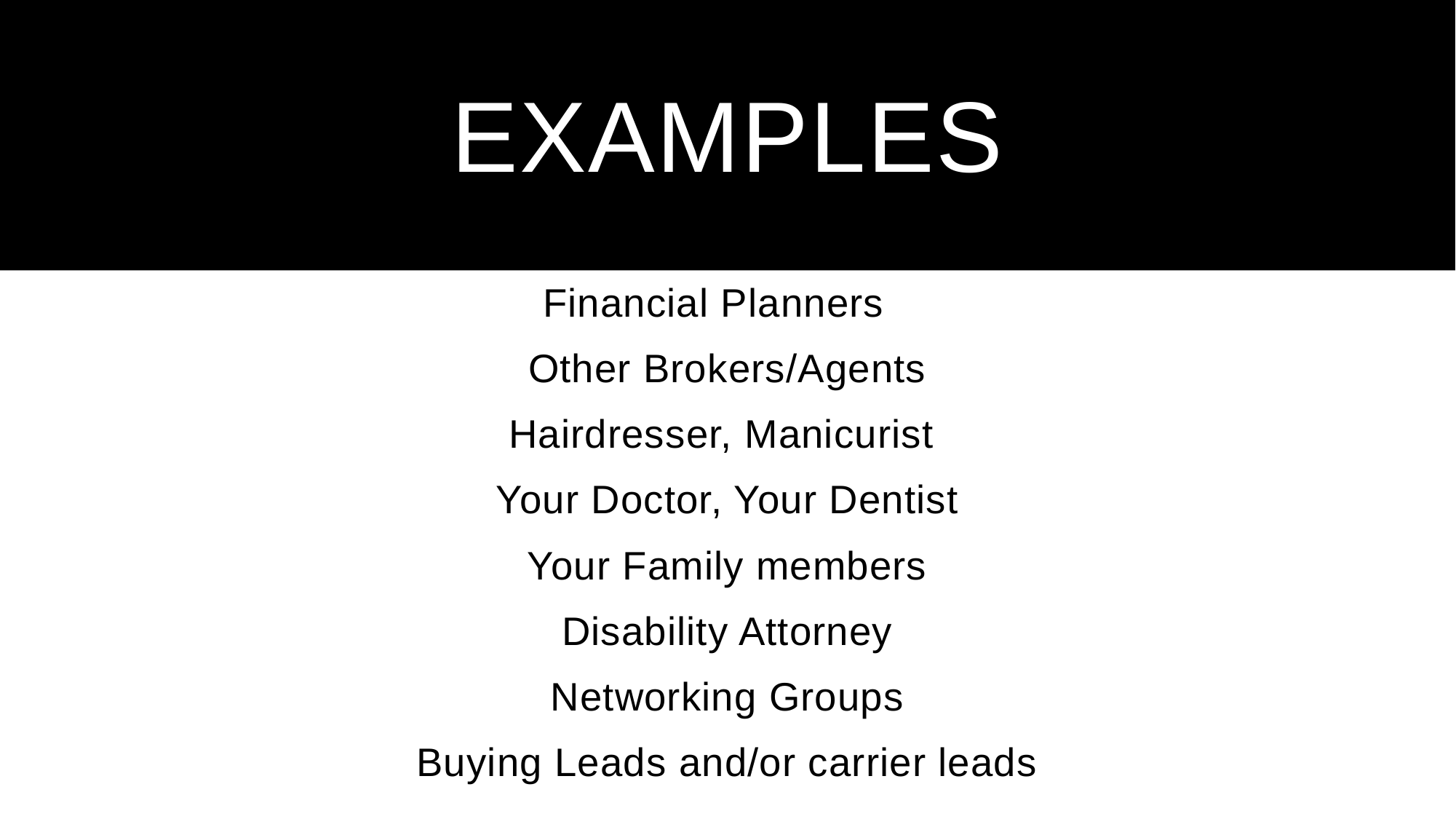

# Examples
			Financial Planners
Other Brokers/Agents
Hairdresser, Manicurist
Your Doctor, Your Dentist
Your Family members
Disability Attorney
Networking Groups
Buying Leads and/or carrier leads